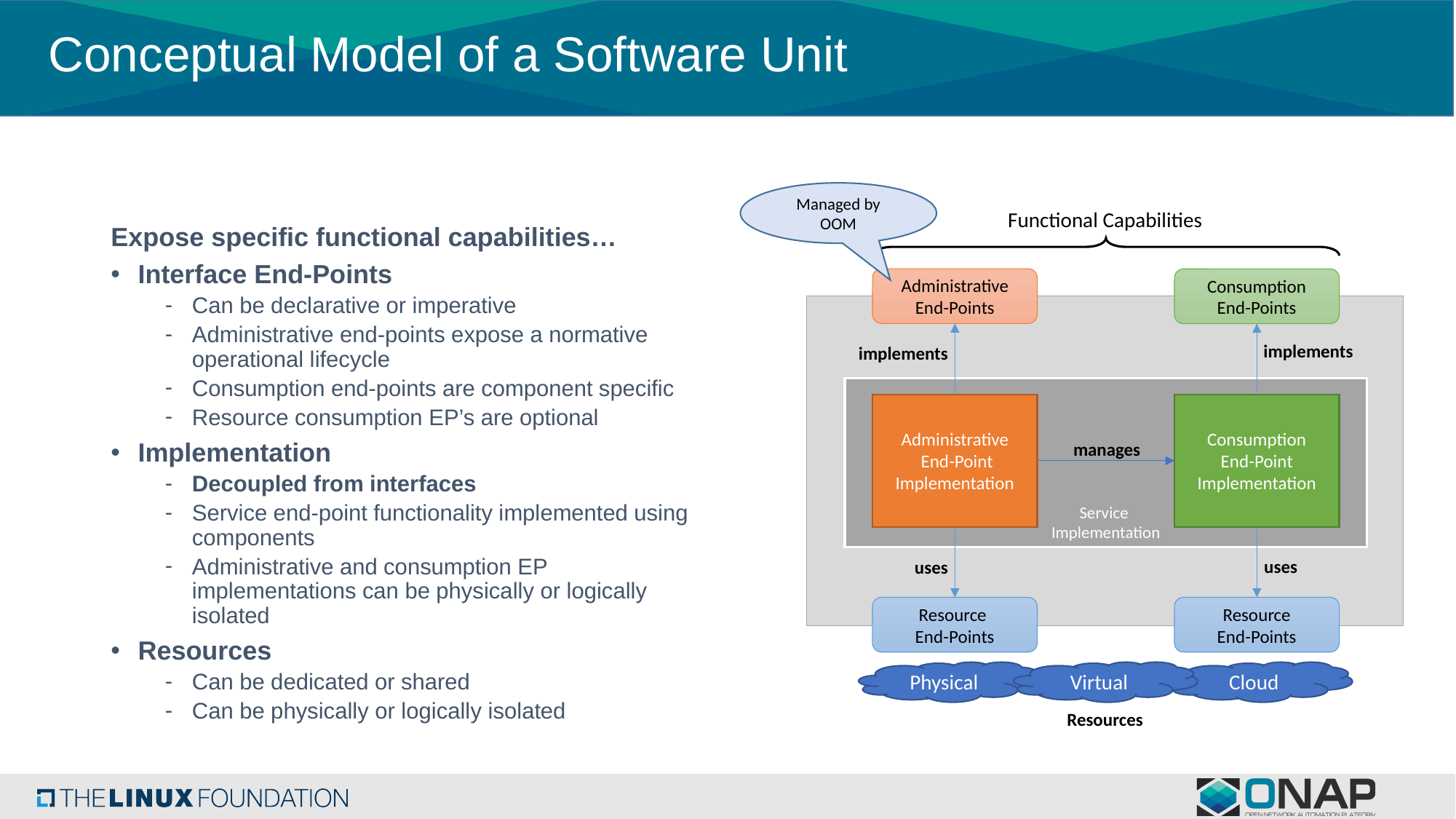

# Conceptual Model of a Software Unit
Managed by OOM
Functional Capabilities
Expose specific functional capabilities…
Interface End-Points
Can be declarative or imperative
Administrative end-points expose a normative operational lifecycle
Consumption end-points are component specific
Resource consumption EP’s are optional
Implementation
Decoupled from interfaces
Service end-point functionality implemented using components
Administrative and consumption EP implementations can be physically or logically isolated
Resources
Can be dedicated or shared
Can be physically or logically isolated

Administrative
End-Points
Consumption
End-Points

implements
implements
Service
Implementation
Administrative
 End-Point Implementation
Consumption
End-Point Implementation
manages
uses
uses
Resource
End-Points
Resource
End-Points
Physical
Virtual
Cloud
Resources